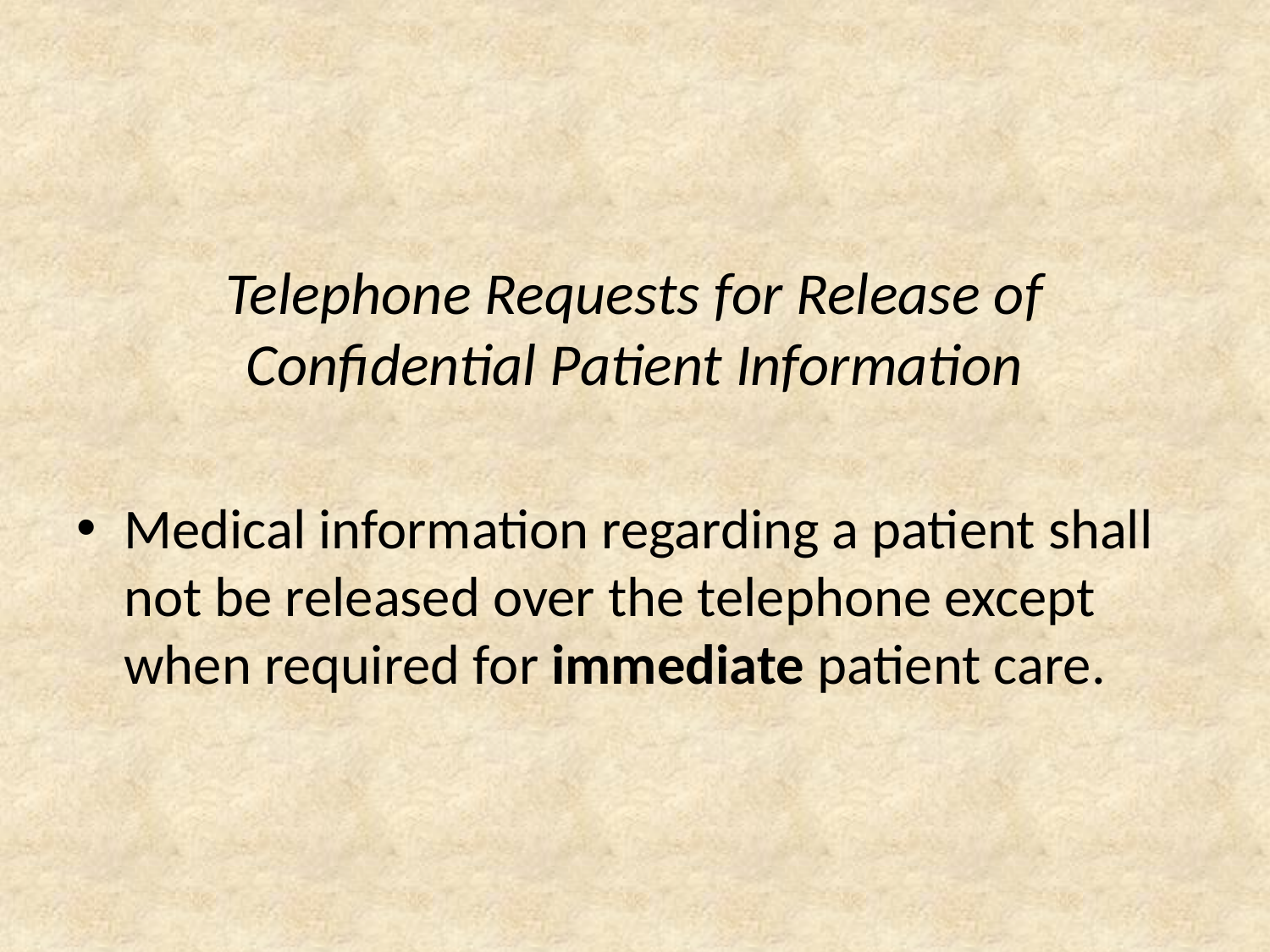

# Telephone Requests for Release of Confidential Patient Information
Medical information regarding a patient shall not be released over the telephone except when required for immediate patient care.